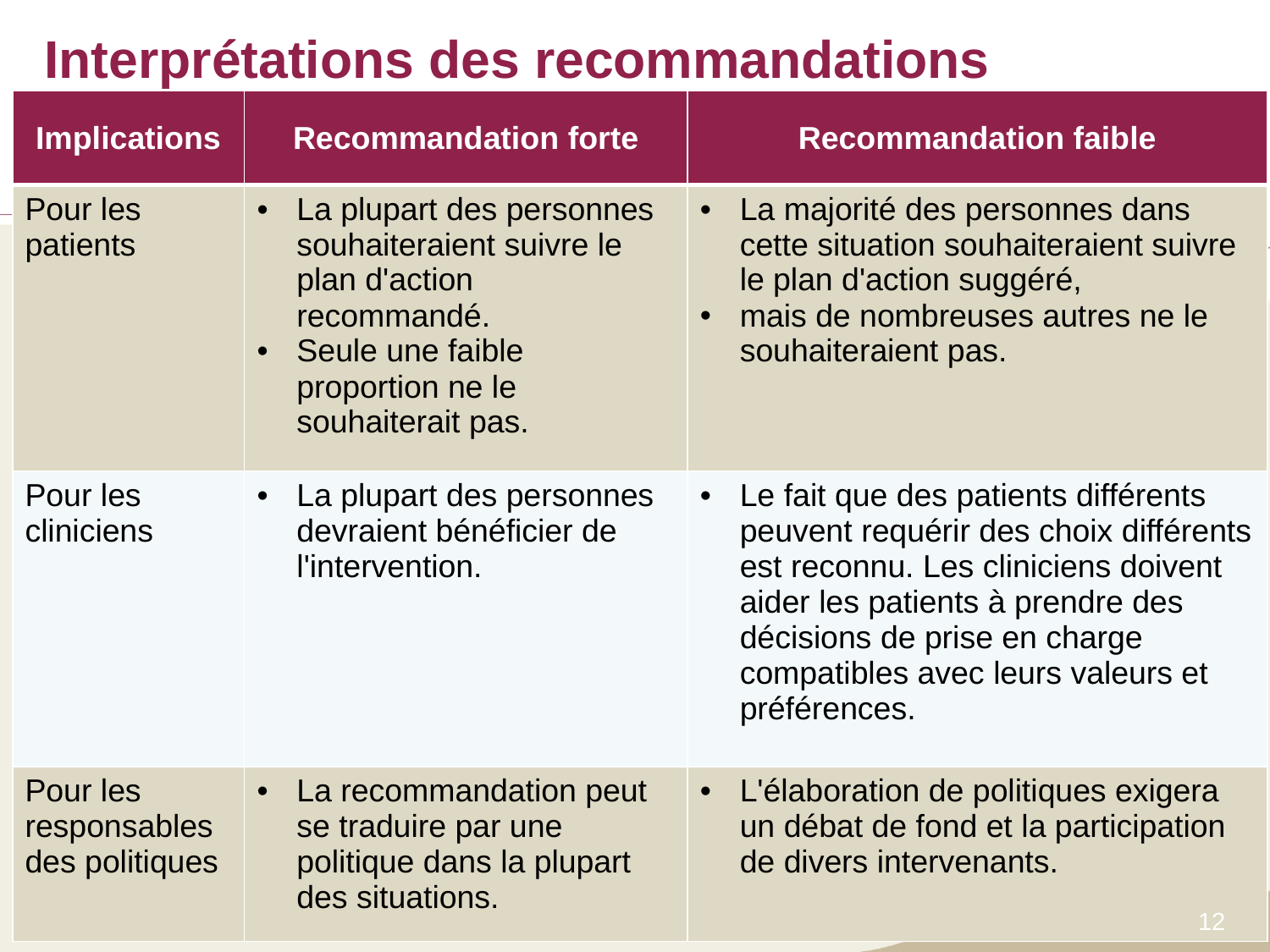

# Interprétations des recommandations
| Implications | Recommandation forte | Recommandation faible |
| --- | --- | --- |
| Pour les patients | La plupart des personnes souhaiteraient suivre le plan d'action recommandé. Seule une faible proportion ne le souhaiterait pas. | La majorité des personnes dans cette situation souhaiteraient suivre le plan d'action suggéré, mais de nombreuses autres ne le souhaiteraient pas. |
| Pour les cliniciens | La plupart des personnes devraient bénéficier de l'intervention. | Le fait que des patients différents peuvent requérir des choix différents est reconnu. Les cliniciens doivent aider les patients à prendre des décisions de prise en charge compatibles avec leurs valeurs et préférences. |
| Pour les responsables des politiques | La recommandation peut se traduire par une politique dans la plupart des situations. | L'élaboration de politiques exigera un débat de fond et la participation de divers intervenants. |
12